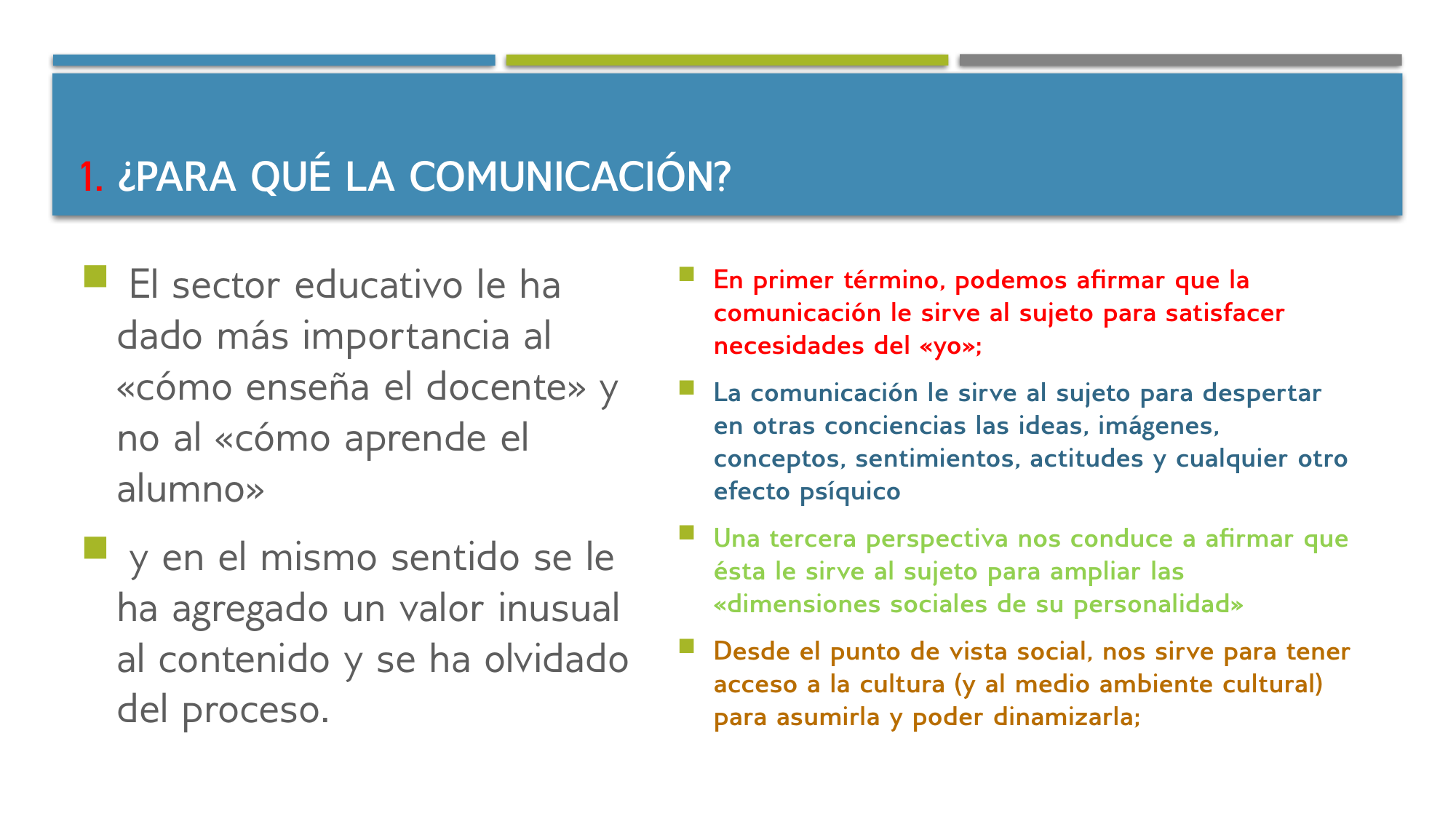

# 1. ¿Para qué la comunicación?
En primer término, podemos afirmar que la comunicación le sirve al sujeto para satisfacer necesidades del «yo»;
La comunicación le sirve al sujeto para despertar en otras conciencias las ideas, imágenes, conceptos, sentimientos, actitudes y cualquier otro efecto psíquico
Una tercera perspectiva nos conduce a afirmar que ésta le sirve al sujeto para ampliar las «dimensiones sociales de su personalidad»
Desde el punto de vista social, nos sirve para tener acceso a la cultura (y al medio ambiente cultural) para asumirla y poder dinamizarla;
 El sector educativo le ha dado más importancia al «cómo enseña el docente» y no al «cómo aprende el alumno»
 y en el mismo sentido se le ha agregado un valor inusual al contenido y se ha olvidado del proceso.